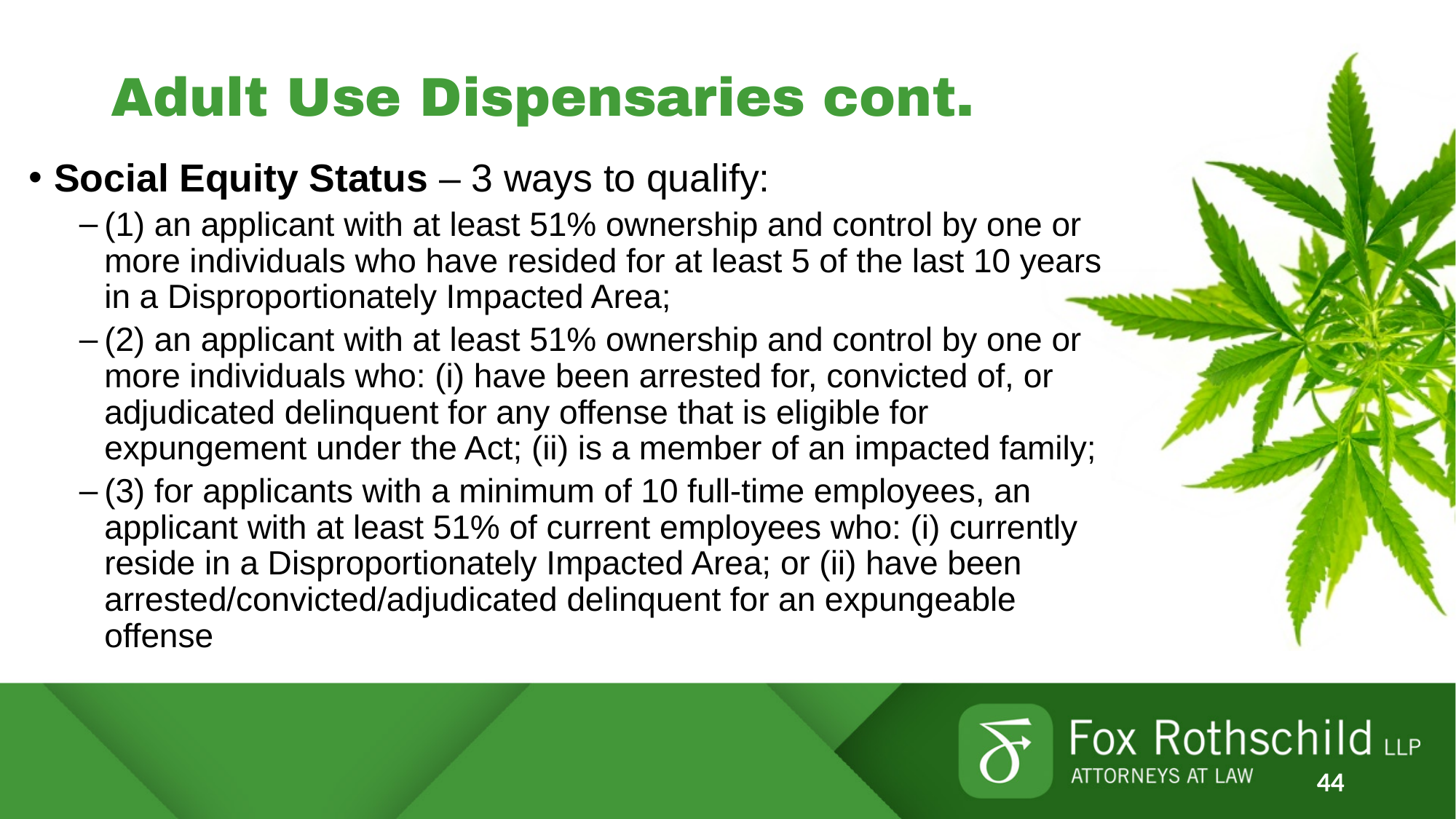

# Adult Use Dispensaries cont.
Social Equity Status – 3 ways to qualify:
(1) an applicant with at least 51% ownership and control by one or more individuals who have resided for at least 5 of the last 10 years in a Disproportionately Impacted Area;
(2) an applicant with at least 51% ownership and control by one or more individuals who: (i) have been arrested for, convicted of, or adjudicated delinquent for any offense that is eligible for expungement under the Act; (ii) is a member of an impacted family;
(3) for applicants with a minimum of 10 full-time employees, an applicant with at least 51% of current employees who: (i) currently reside in a Disproportionately Impacted Area; or (ii) have been arrested/convicted/adjudicated delinquent for an expungeable offense
44